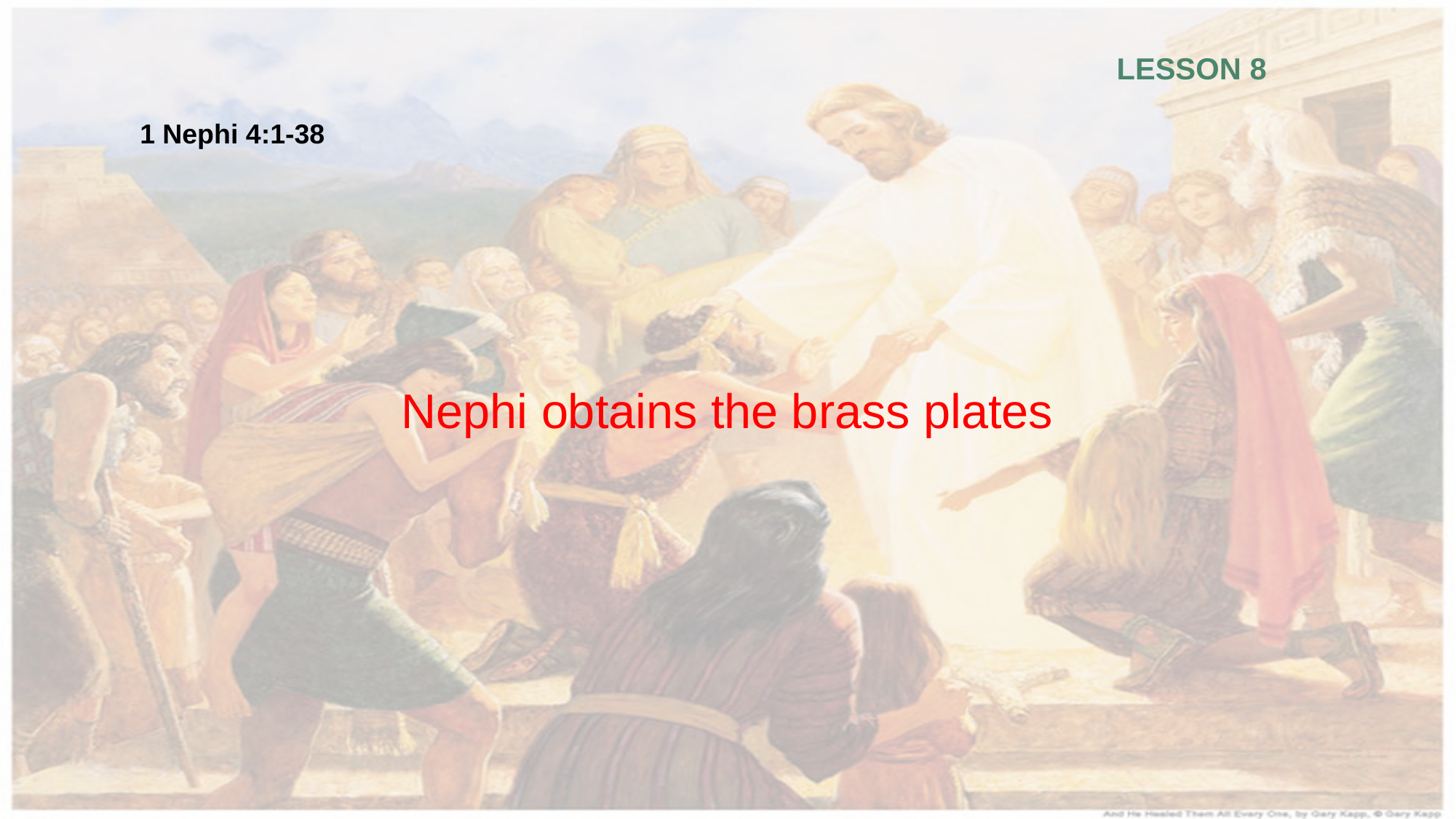

LESSON 8
1 Nephi 4:1-38
Nephi obtains the brass plates